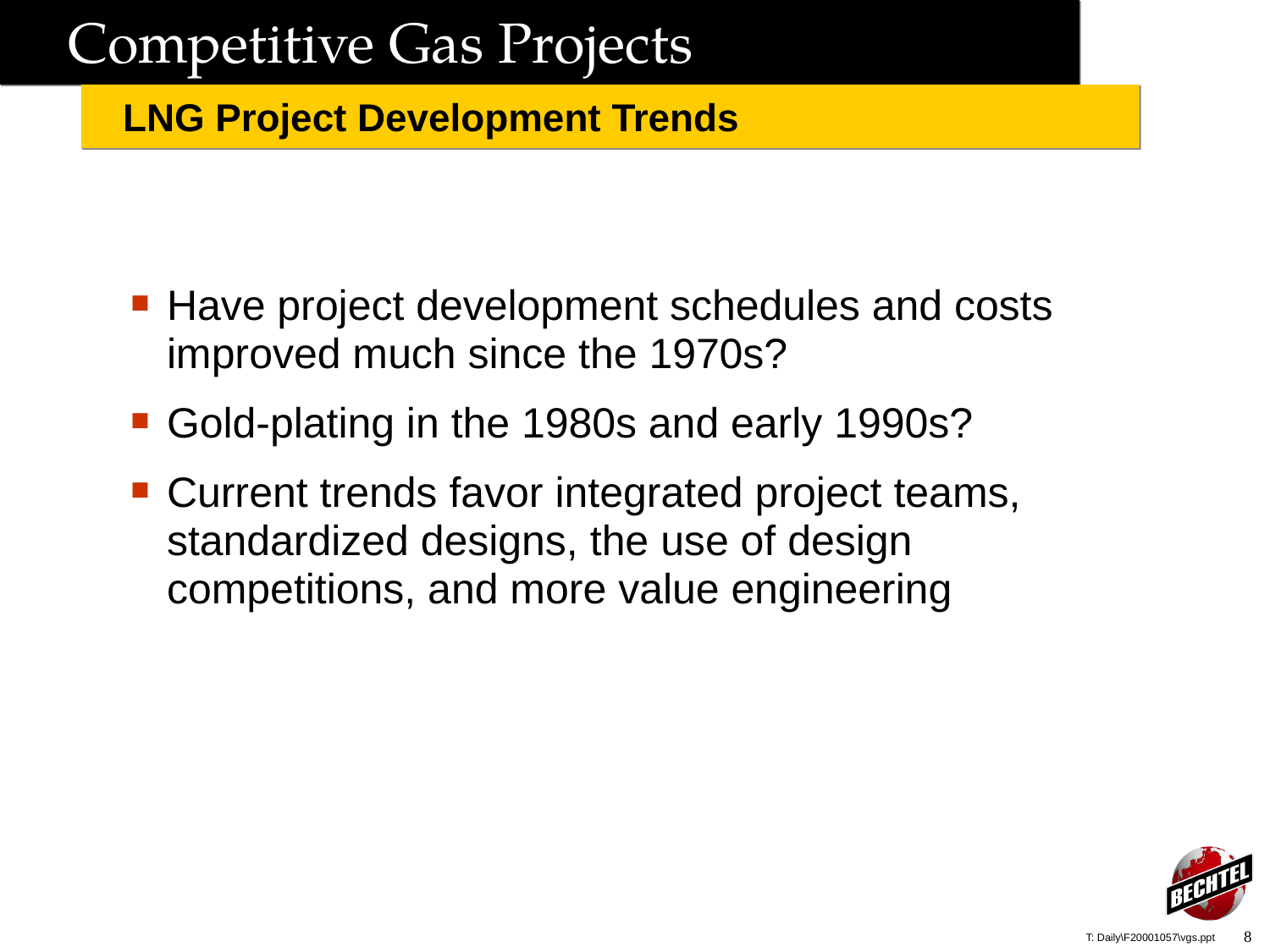

# Competitive Gas Projects
LNG Project Development Trends
Have project development schedules and costs improved much since the 1970s?
Gold-plating in the 1980s and early 1990s?
Current trends favor integrated project teams, standardized designs, the use of design competitions, and more value engineering